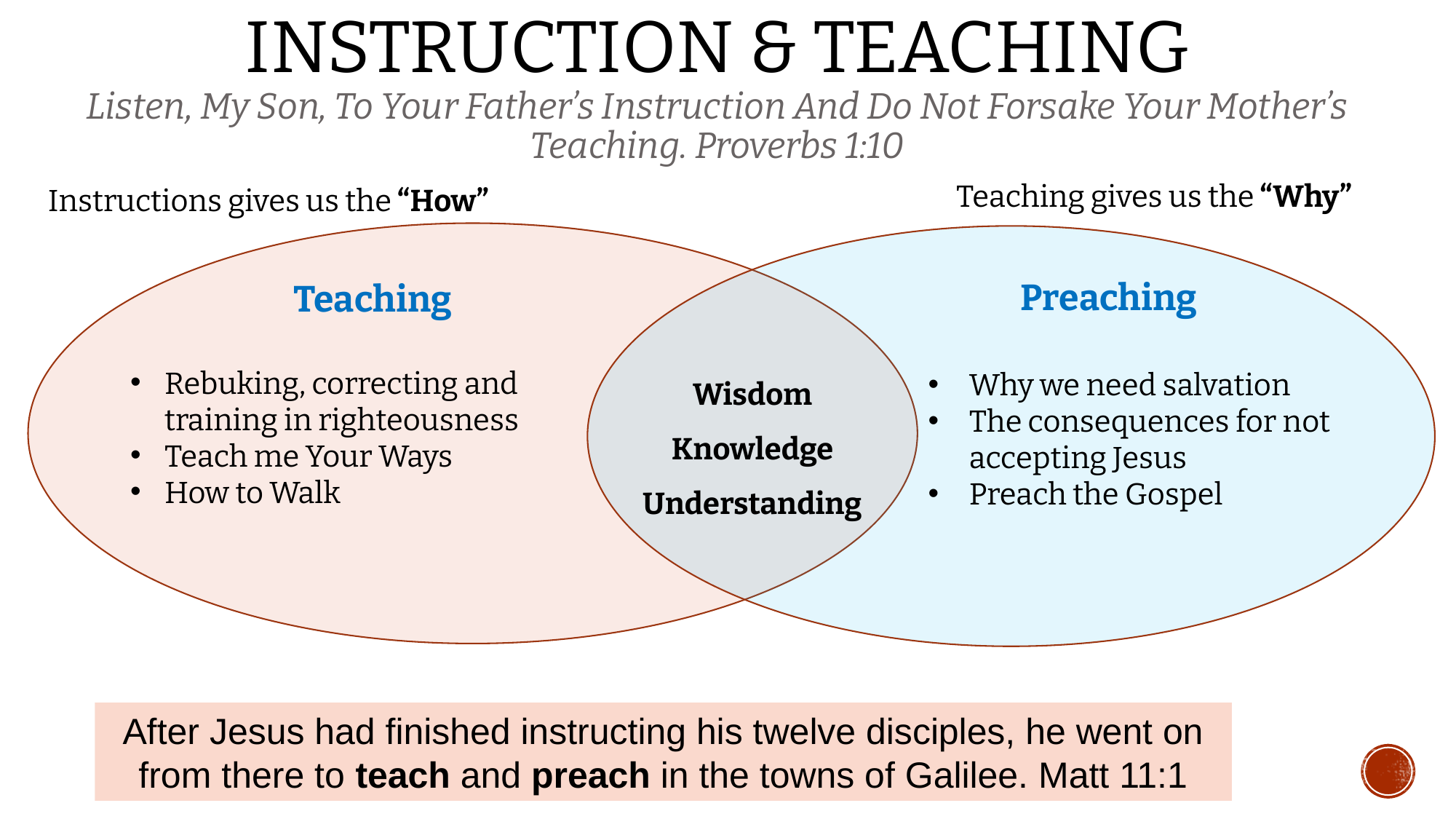

# Instruction & Teaching Listen, My Son, To Your Father’s Instruction And Do Not Forsake Your Mother’s Teaching. Proverbs 1:10
Teaching gives us the “Why”

Preaching
Why we need salvation
The consequences for not accepting Jesus
Preach the Gospel

Instructions gives us the “How”

Teaching
Rebuking, correcting and training in righteousness
Teach me Your Ways
How to Walk

Wisdom
Knowledge
Understanding
After Jesus had finished instructing his twelve disciples, he went on from there to teach and preach in the towns of Galilee. Matt 11:1